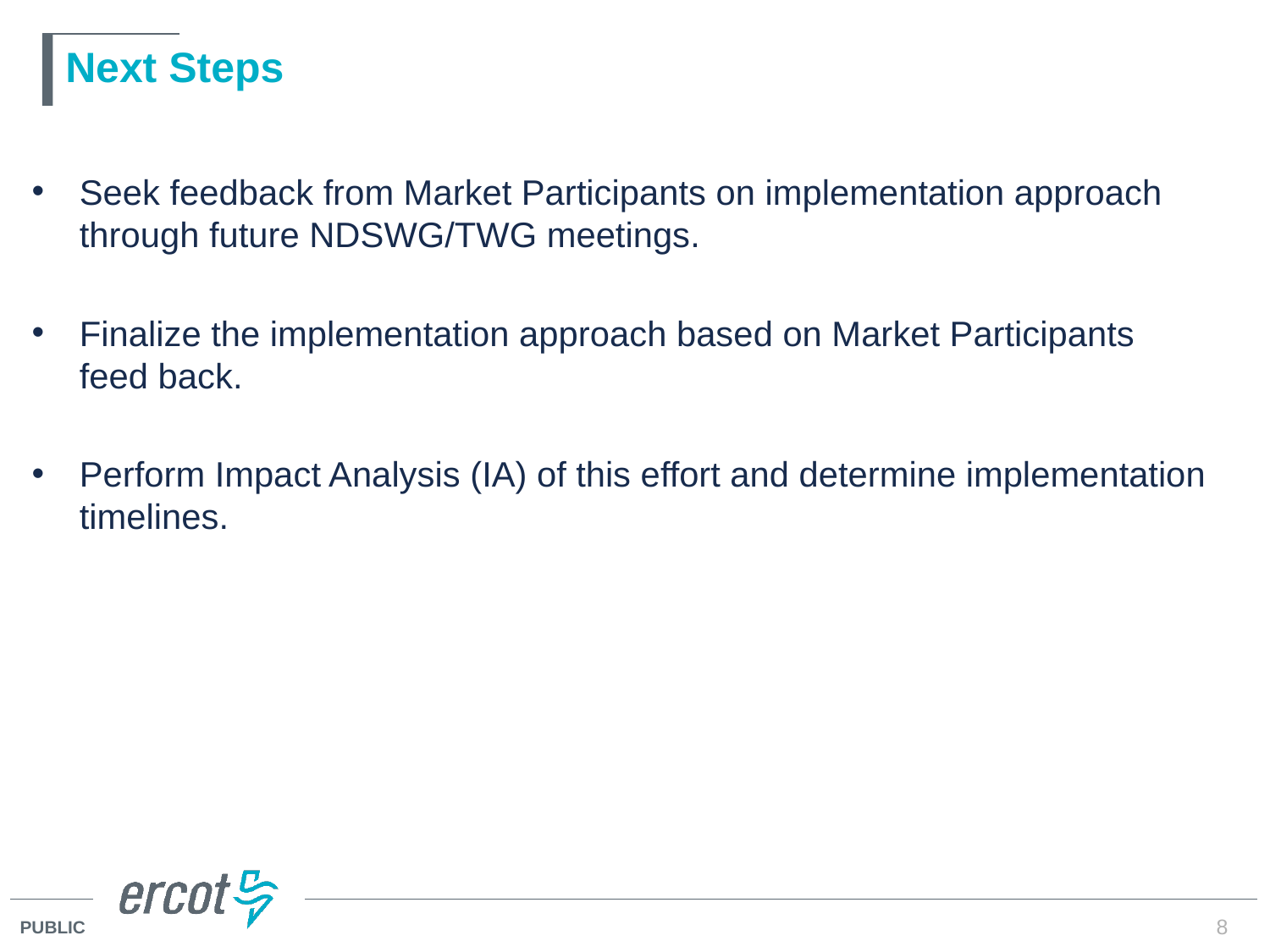

# Next Steps

Seek feedback from Market Participants on implementation approach through future NDSWG/TWG meetings.

Finalize the implementation approach based on Market Participants feed back.

Perform Impact Analysis (IA) of this effort and determine implementation timelines.

8